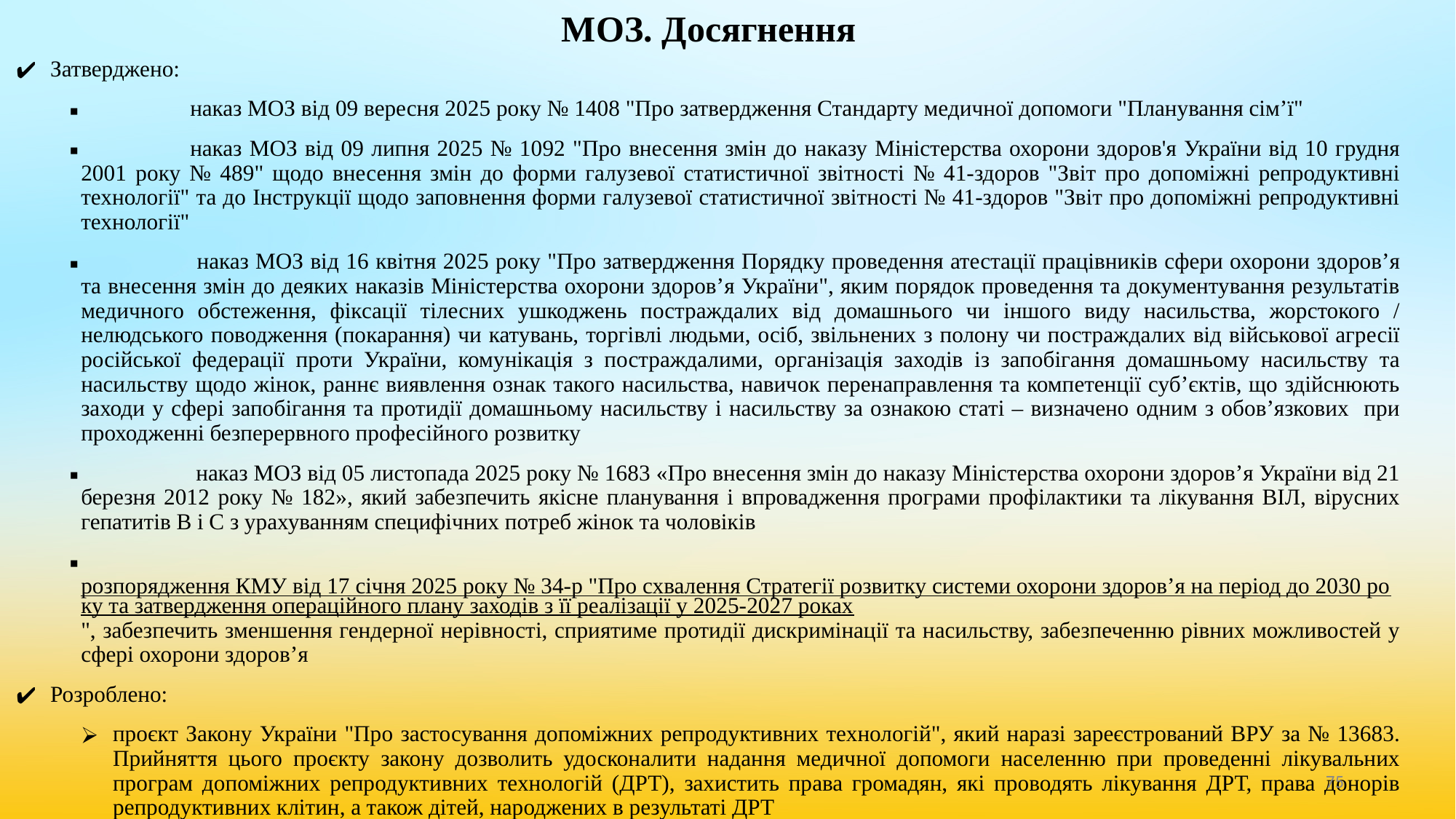

# МОЗ. Досягнення
Затверджено:
	наказ МОЗ від 09 вересня 2025 року № 1408 "Про затвердження Стандарту медичної допомоги "Планування сімʼї"
	наказ МОЗ від 09 липня 2025 № 1092 "Про внесення змін до наказу Міністерства охорони здоров'я України від 10 грудня 2001 року № 489" щодо внесення змін до форми галузевої статистичної звітності № 41-здоров "Звіт про допоміжні репродуктивні технології" та до Інструкції щодо заповнення форми галузевої статистичної звітності № 41-здоров "Звіт про допоміжні репродуктивні технології"
	 наказ МОЗ від 16 квітня 2025 року "Про затвердження Порядку проведення атестації працівників сфери охорони здоров’я та внесення змін до деяких наказів Міністерства охорони здоров’я України", яким порядок проведення та документування результатів медичного обстеження, фіксації тілесних ушкоджень постраждалих від домашнього чи іншого виду насильства, жорстокого / нелюдського поводження (покарання) чи катувань, торгівлі людьми, осіб, звільнених з полону чи постраждалих від військової агресії російської федерації проти України, комунікація з постраждалими, організація заходів із запобігання домашньому насильству та насильству щодо жінок, раннє виявлення ознак такого насильства, навичок перенаправлення та компетенції суб’єктів, що здійснюють заходи у сфері запобігання та протидії домашньому насильству і насильству за ознакою статі – визначено одним з обов’язкових  при проходженні безперервного професійного розвитку
	 наказ МОЗ від 05 листопада 2025 року № 1683 «Про внесення змін до наказу Міністерства охорони здоров’я України від 21 березня 2012 року № 182», який забезпечить якісне планування і впровадження програми профілактики та лікування ВІЛ, вірусних гепатитів В і С з урахуванням специфічних потреб жінок та чоловіків
	 розпорядження КМУ від 17 січня 2025 року № 34-р "Про схвалення Стратегії розвитку системи охорони здоров’я на період до 2030 року та затвердження операційного плану заходів з її реалізації у 2025-2027 роках", забезпечить зменшення гендерної нерівності, сприятиме протидії дискримінації та насильству, забезпеченню рівних можливостей у сфері охорони здоров’я
Розроблено:
проєкт Закону України "Про застосування допоміжних репродуктивних технологій", який наразі зареєстрований ВРУ за № 13683. Прийняття цього проєкту закону дозволить удосконалити надання медичної допомоги населенню при проведенні лікувальних програм допоміжних репродуктивних технологій (ДРТ), захистить права громадян, які проводять лікування ДРТ, права донорів репродуктивних клітин, а також дітей, народжених в результаті ДРТ

75